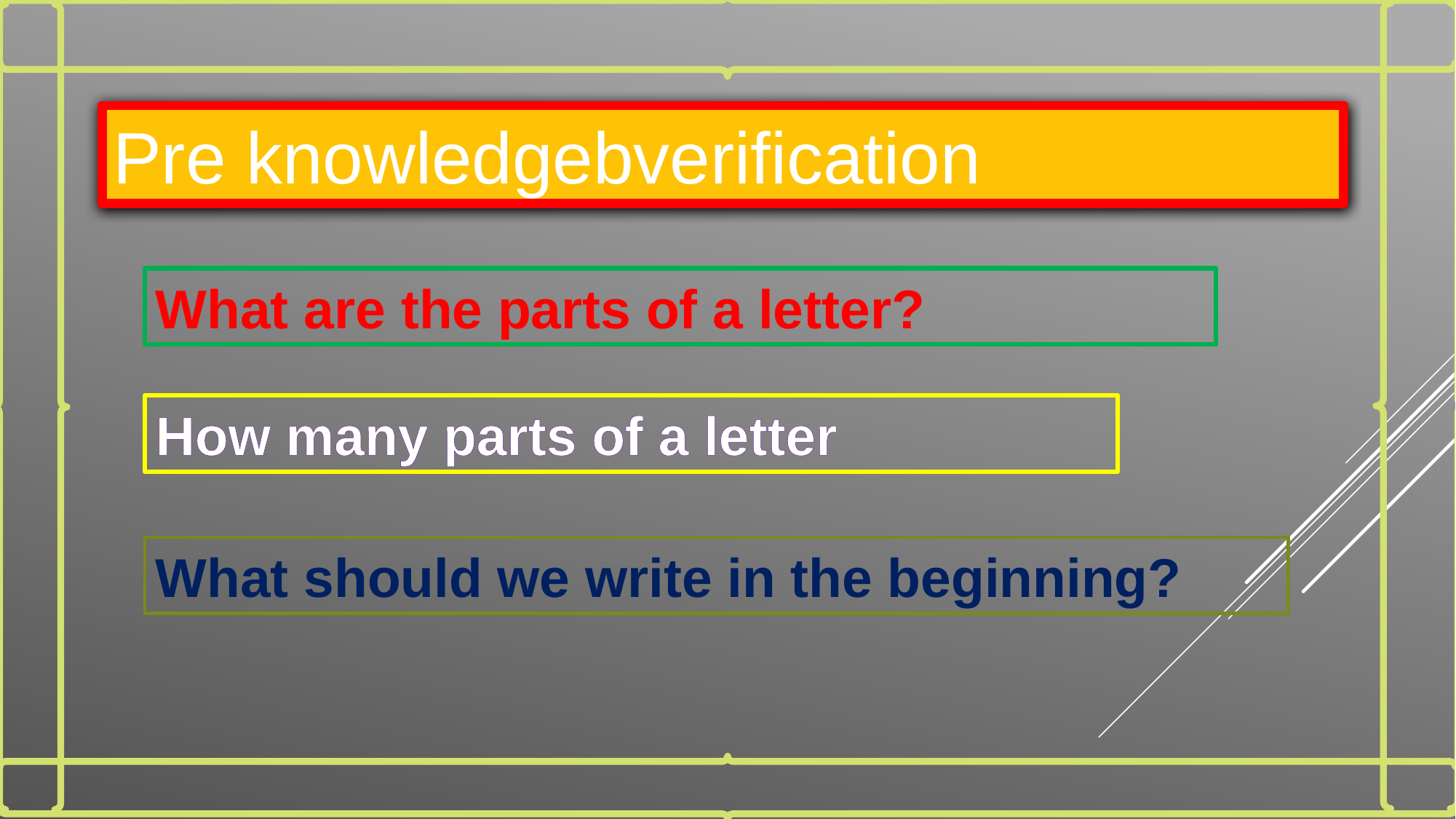

Pre knowledgebverification
What are the parts of a letter?
How many parts of a letter
What should we write in the beginning?